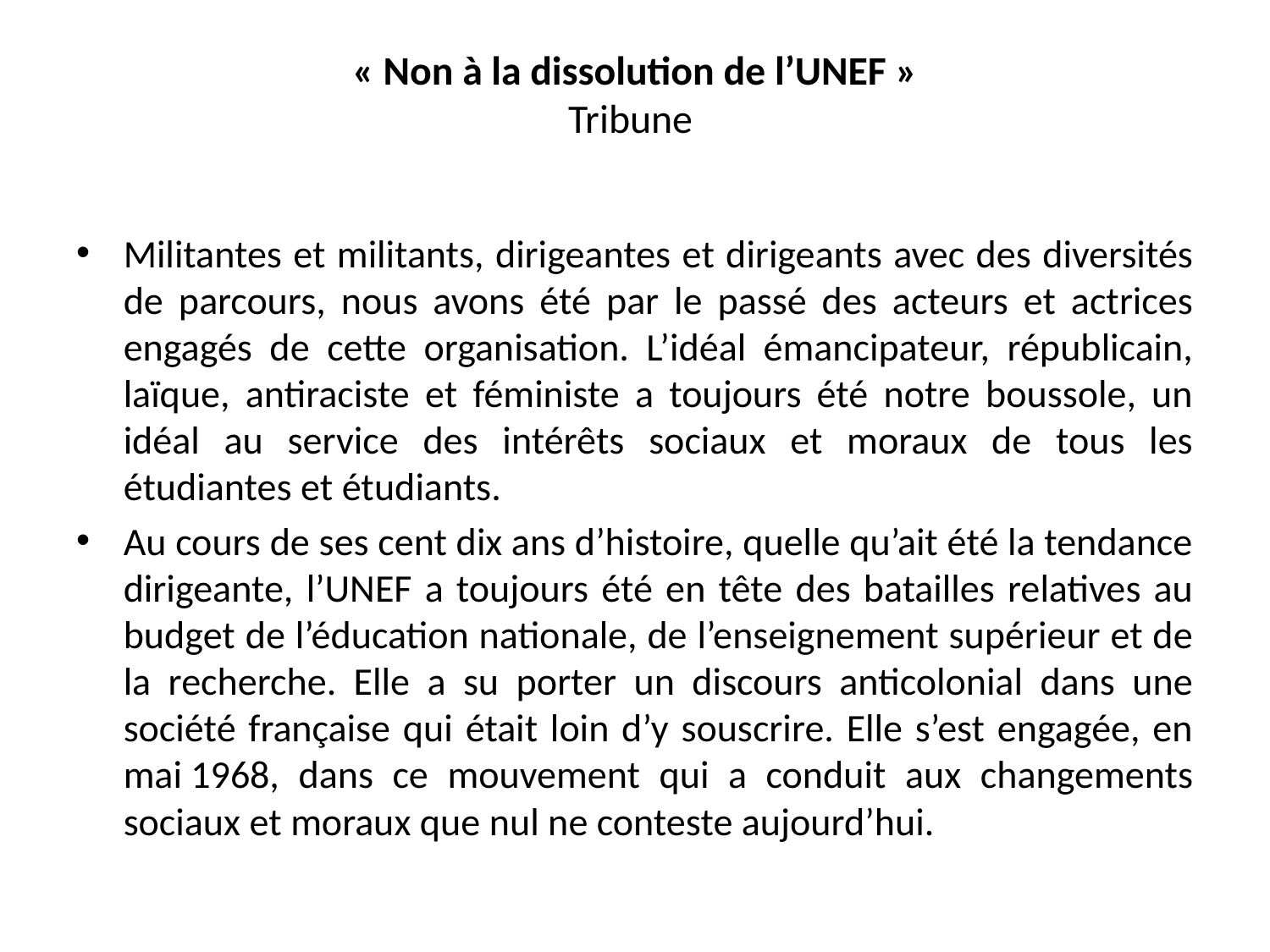

# « Non à la dissolution de l’UNEF » Tribune
Militantes et militants, dirigeantes et dirigeants avec des diversités de parcours, nous avons été par le passé des acteurs et actrices engagés de cette organisation. L’idéal émancipateur, républicain, laïque, antiraciste et féministe a toujours été notre boussole, un idéal au service des intérêts sociaux et moraux de tous les étudiantes et étudiants.
Au cours de ses cent dix ans d’histoire, quelle qu’ait été la tendance dirigeante, l’UNEF a toujours été en tête des batailles relatives au budget de l’éducation nationale, de l’enseignement supérieur et de la recherche. Elle a su porter un discours anticolonial dans une société française qui était loin d’y souscrire. Elle s’est engagée, en mai 1968, dans ce mouvement qui a conduit aux changements sociaux et moraux que nul ne conteste aujourd’hui.